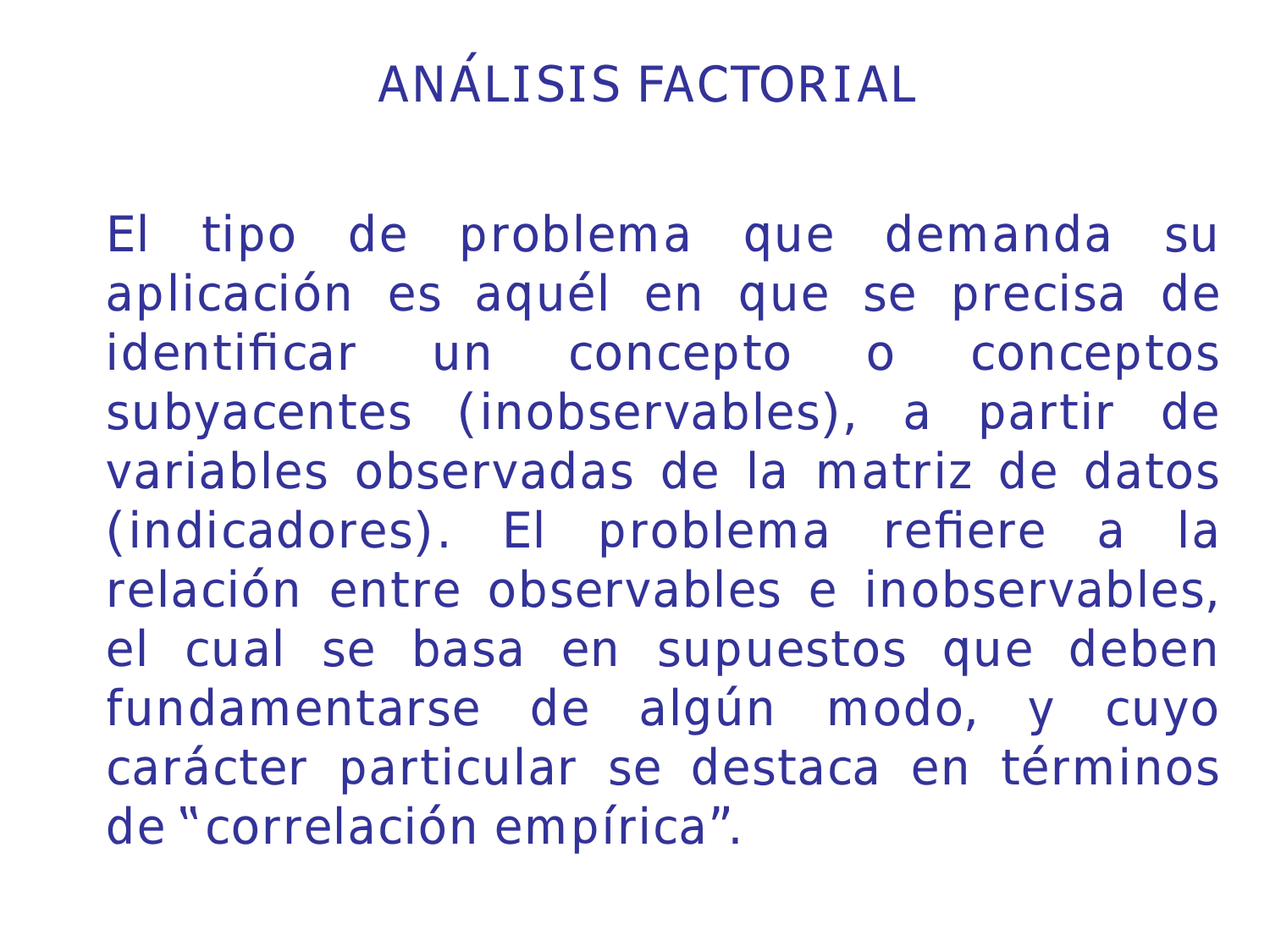

ANÁLISIS FACTORIAL
El tipo de problema que demanda su aplicación es aquél en que se precisa de identificar un concepto o conceptos subyacentes (inobservables), a partir de variables observadas de la matriz de datos (indicadores). El problema refiere a la relación entre observables e inobservables, el cual se basa en supuestos que deben fundamentarse de algún modo, y cuyo carácter particular se destaca en términos de “correlación empírica”.